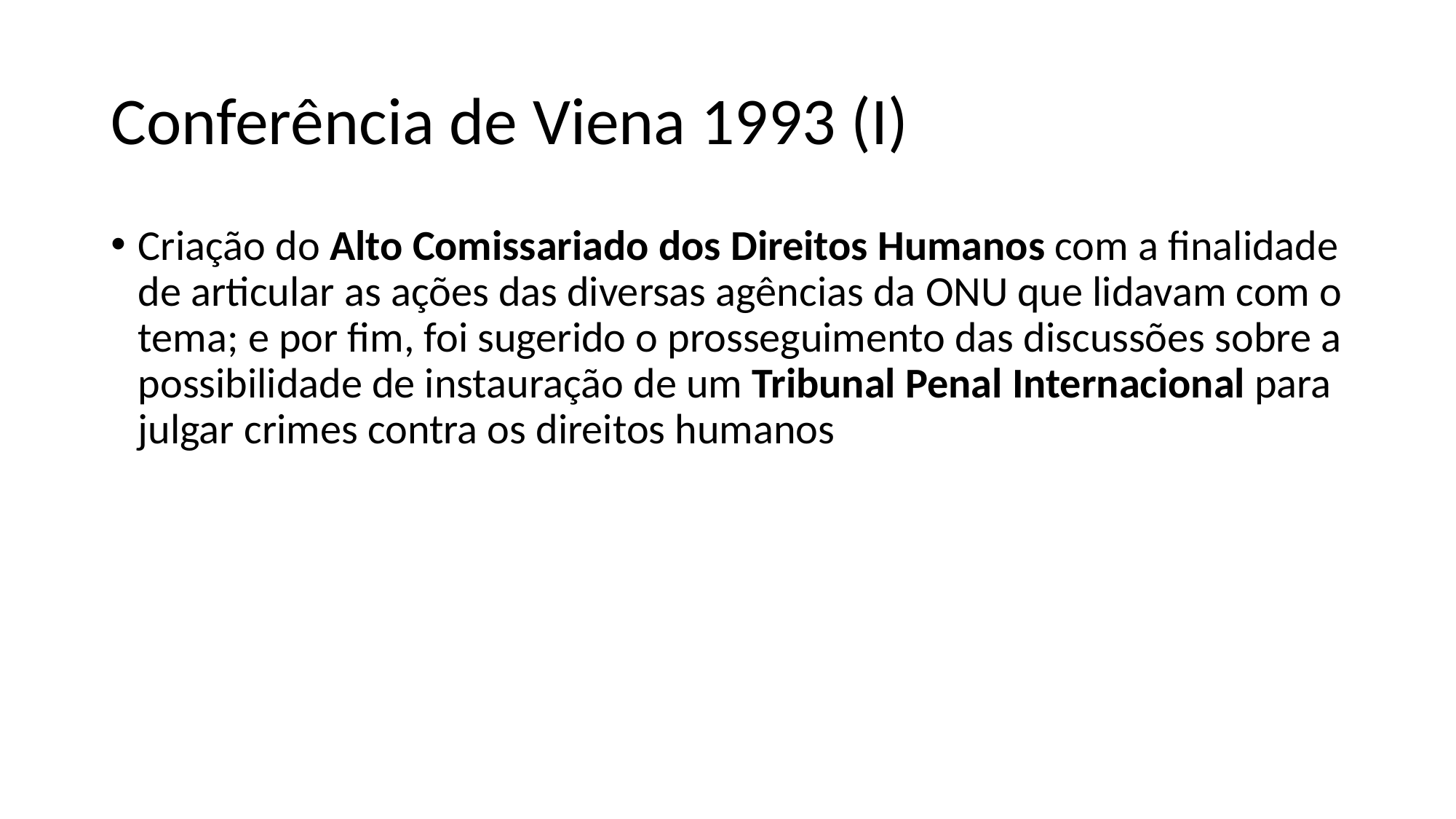

# Conferência de Viena 1993 (I)
Criação do Alto Comissariado dos Direitos Humanos com a finalidade de articular as ações das diversas agências da ONU que lidavam com o tema; e por fim, foi sugerido o prosseguimento das discussões sobre a possibilidade de instauração de um Tribunal Penal Internacional para julgar crimes contra os direitos humanos